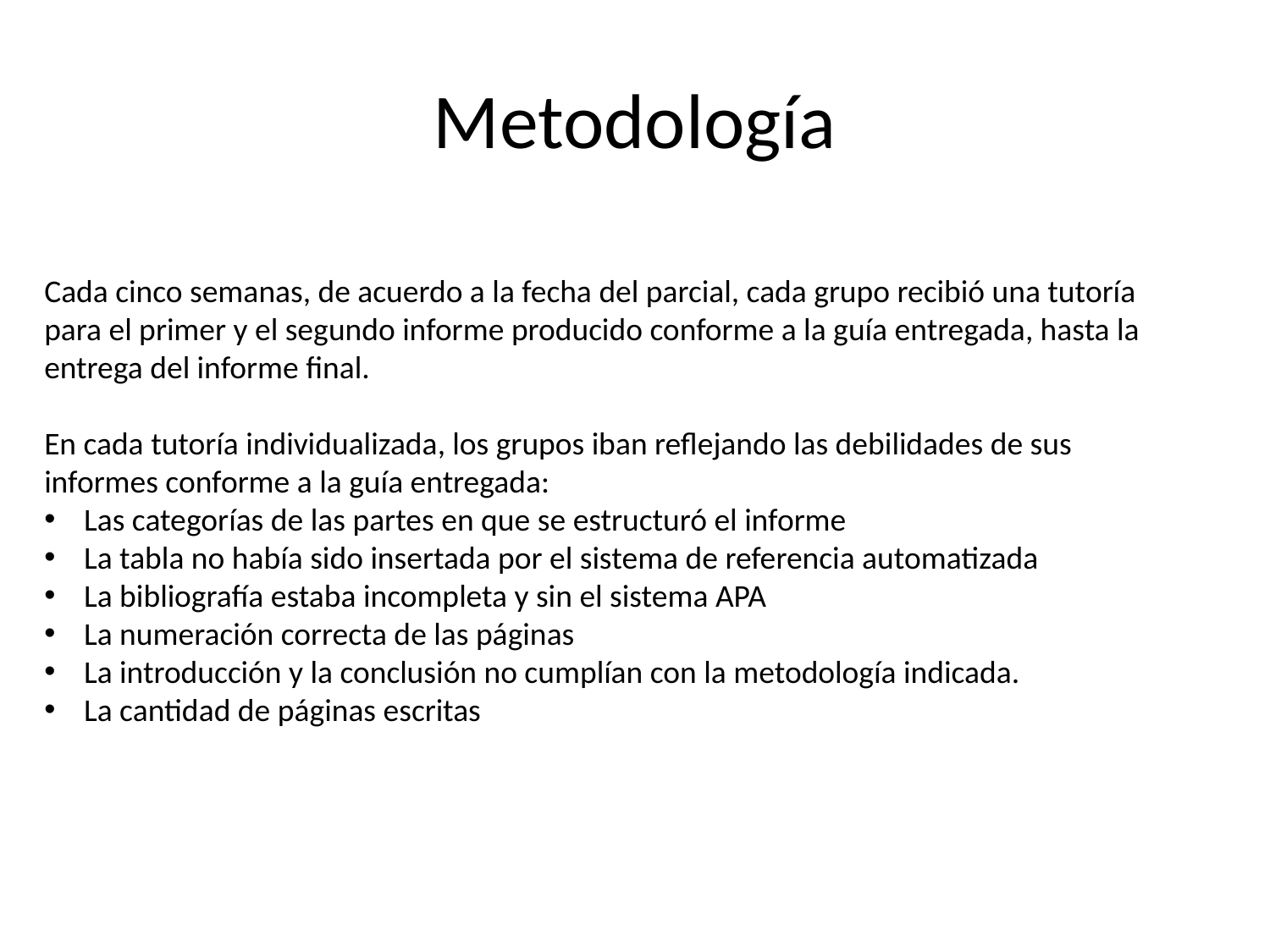

# Metodología
Cada cinco semanas, de acuerdo a la fecha del parcial, cada grupo recibió una tutoría para el primer y el segundo informe producido conforme a la guía entregada, hasta la entrega del informe final.

En cada tutoría individualizada, los grupos iban reflejando las debilidades de sus informes conforme a la guía entregada:
Las categorías de las partes en que se estructuró el informe
La tabla no había sido insertada por el sistema de referencia automatizada
La bibliografía estaba incompleta y sin el sistema APA
La numeración correcta de las páginas
La introducción y la conclusión no cumplían con la metodología indicada.
La cantidad de páginas escritas